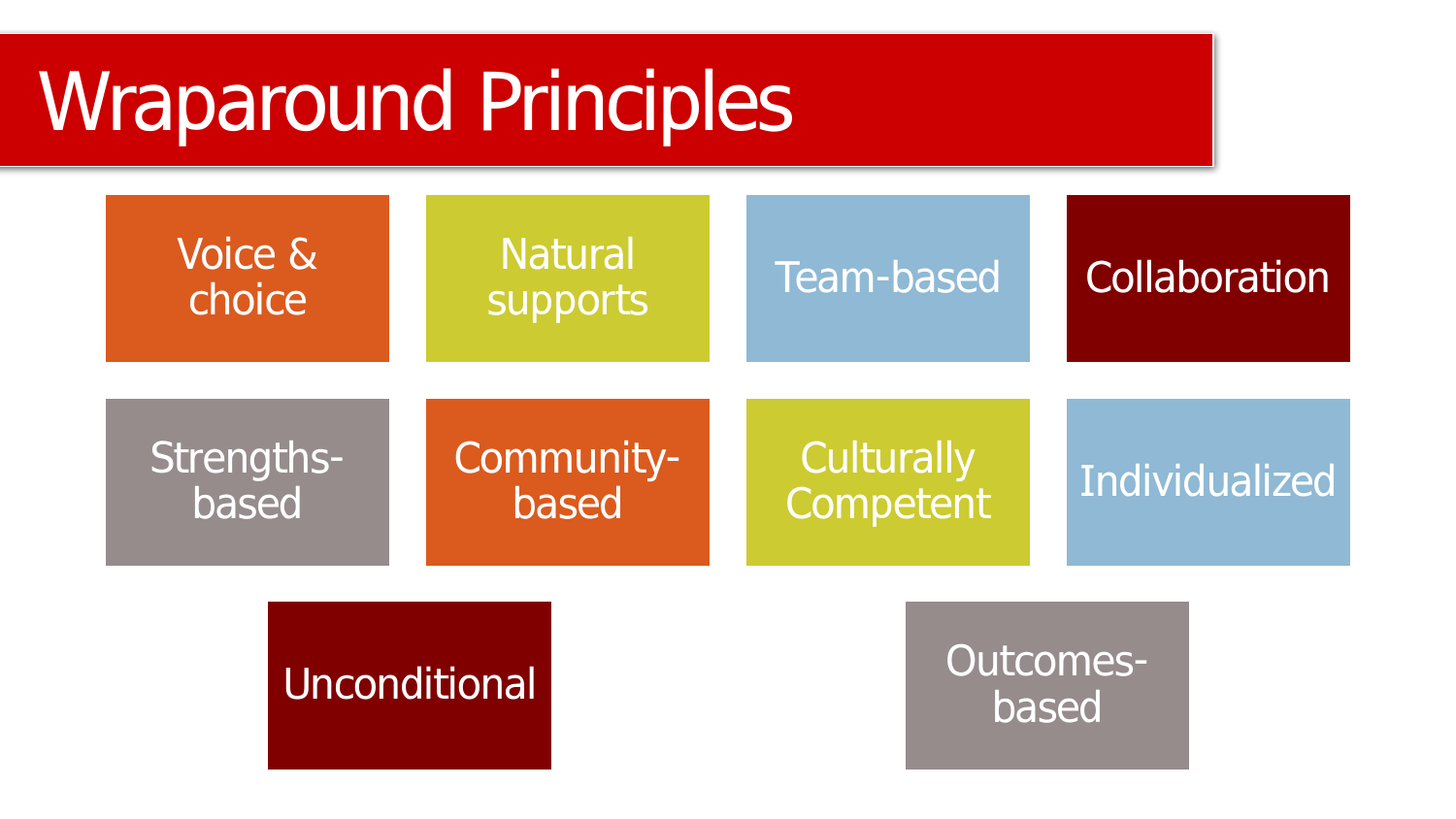

# Wraparound Principles
Voice & choice
Natural supports
Team-based
Collaboration
Strengths-based
Community-based
Culturally Competent
Individualized
Unconditional
Outcomes-based